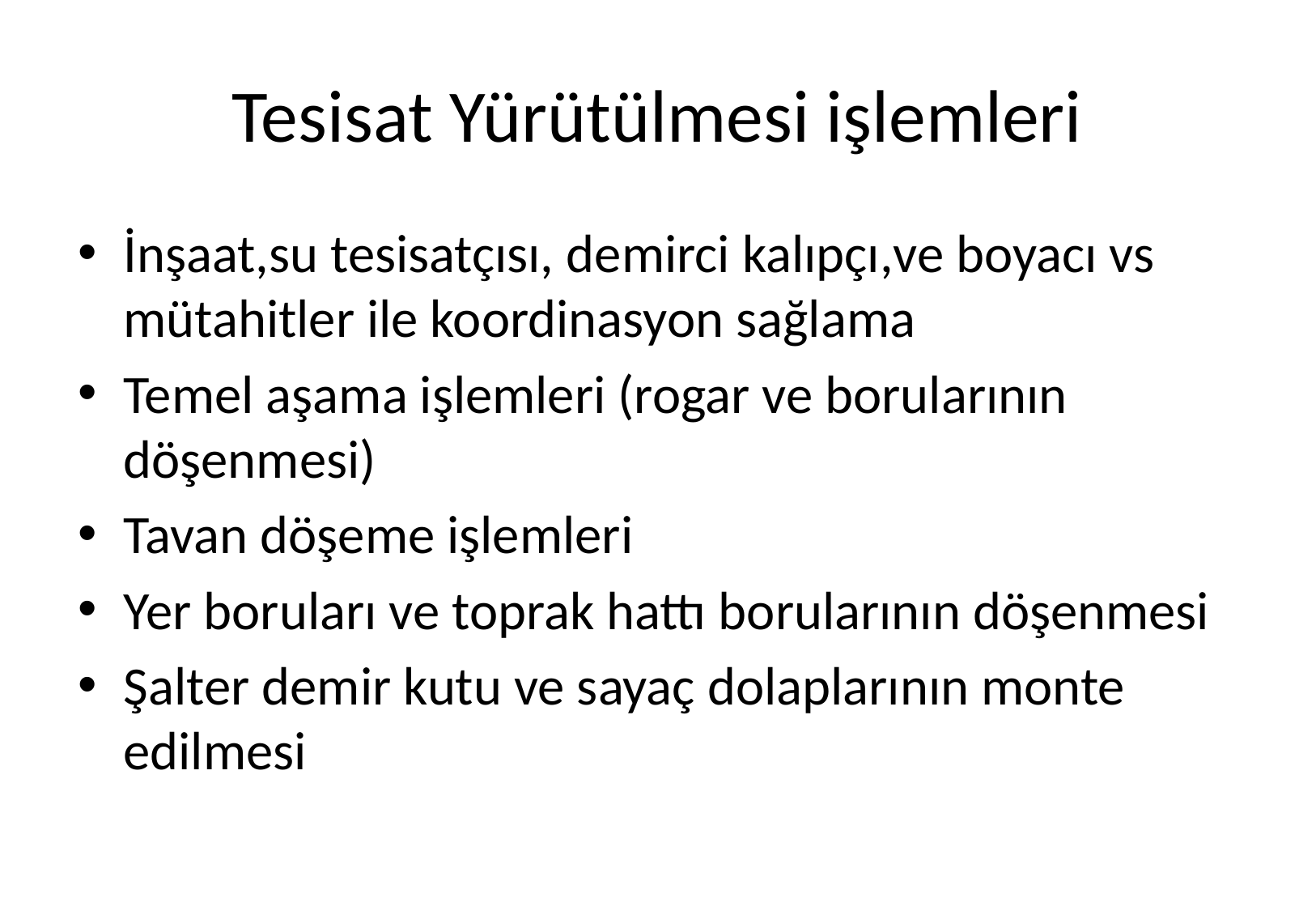

# Tesisat Yürütülmesi işlemleri
İnşaat,su tesisatçısı, demirci kalıpçı,ve boyacı vs mütahitler ile koordinasyon sağlama
Temel aşama işlemleri (rogar ve borularının döşenmesi)
Tavan döşeme işlemleri
Yer boruları ve toprak hattı borularının döşenmesi
Şalter demir kutu ve sayaç dolaplarının monte edilmesi